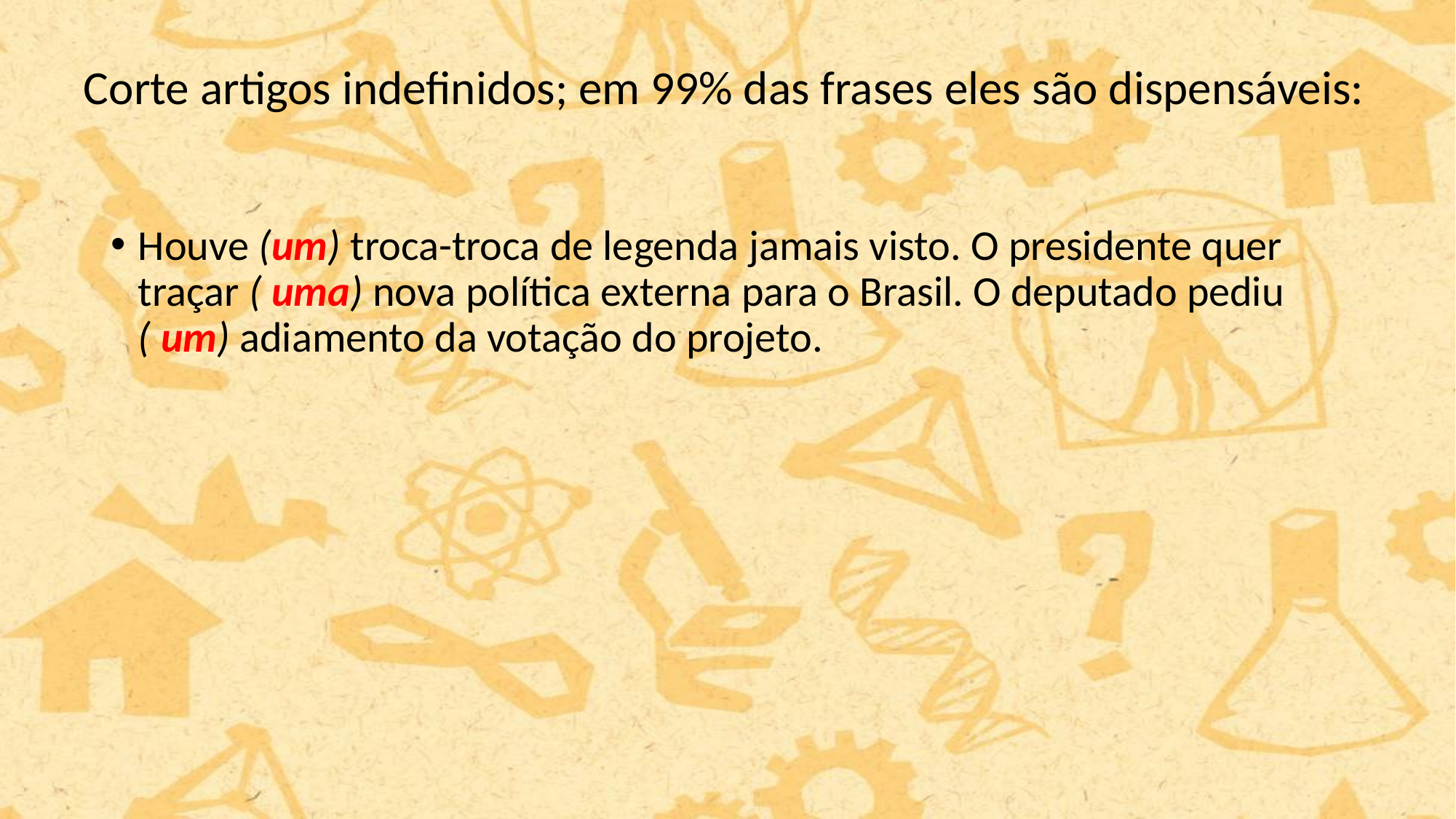

# Corte artigos indefinidos; em 99% das frases eles são dispensáveis:
Houve (um) troca-troca de legenda jamais visto. O presidente quer traçar ( uma) nova política externa para o Brasil. O deputado pediu ( um) adiamento da votação do projeto.